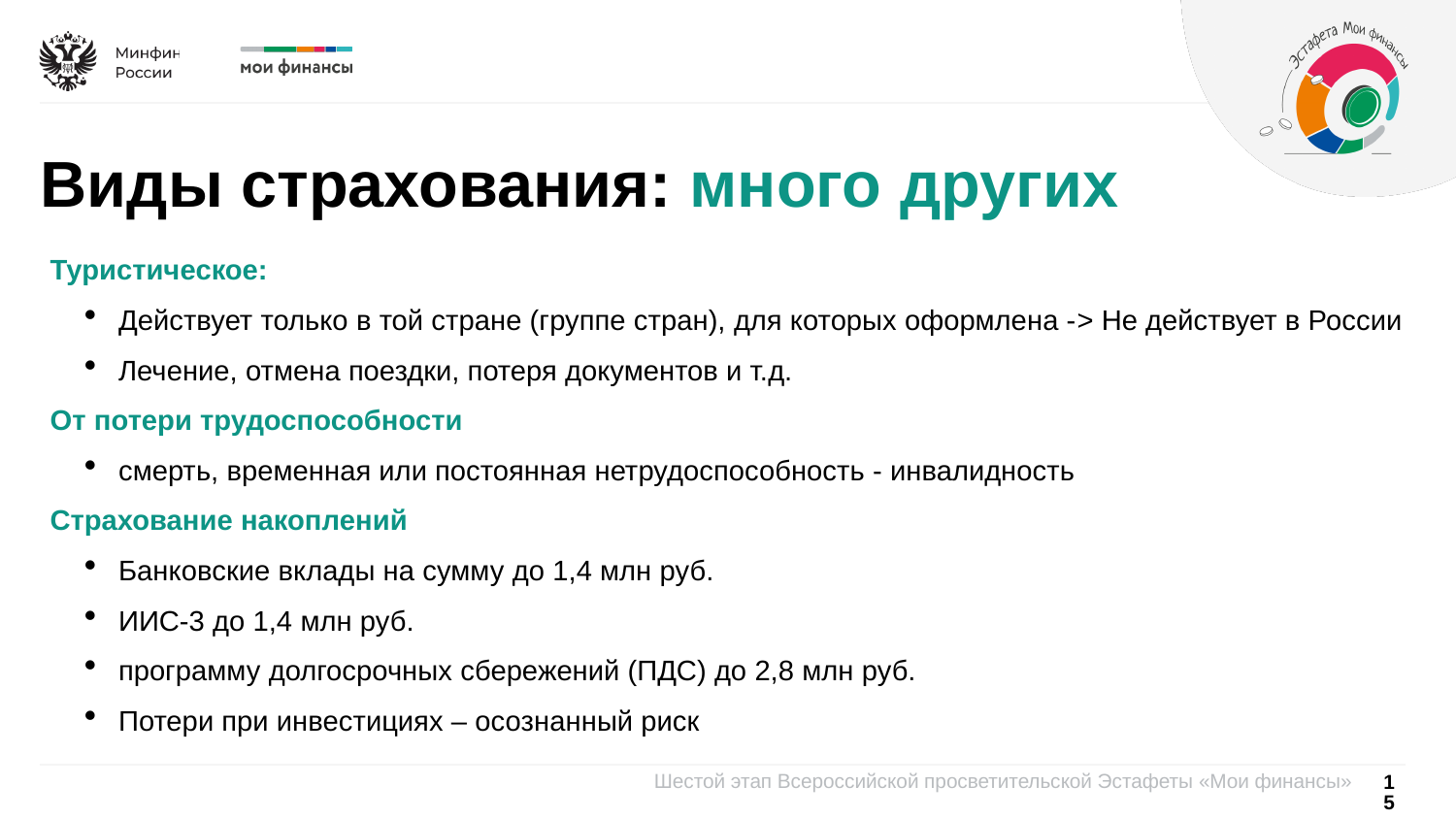

Виды страхования: много других
Туристическое:
Действует только в той стране (группе стран), для которых оформлена -> Не действует в России
Лечение, отмена поездки, потеря документов и т.д.
От потери трудоспособности
смерть, временная или постоянная нетрудоспособность - инвалидность
Страхование накоплений
Банковские вклады на сумму до 1,4 млн руб.
ИИС-3 до 1,4 млн руб.
программу долгосрочных сбережений (ПДС) до 2,8 млн руб.
Потери при инвестициях – осознанный риск

15